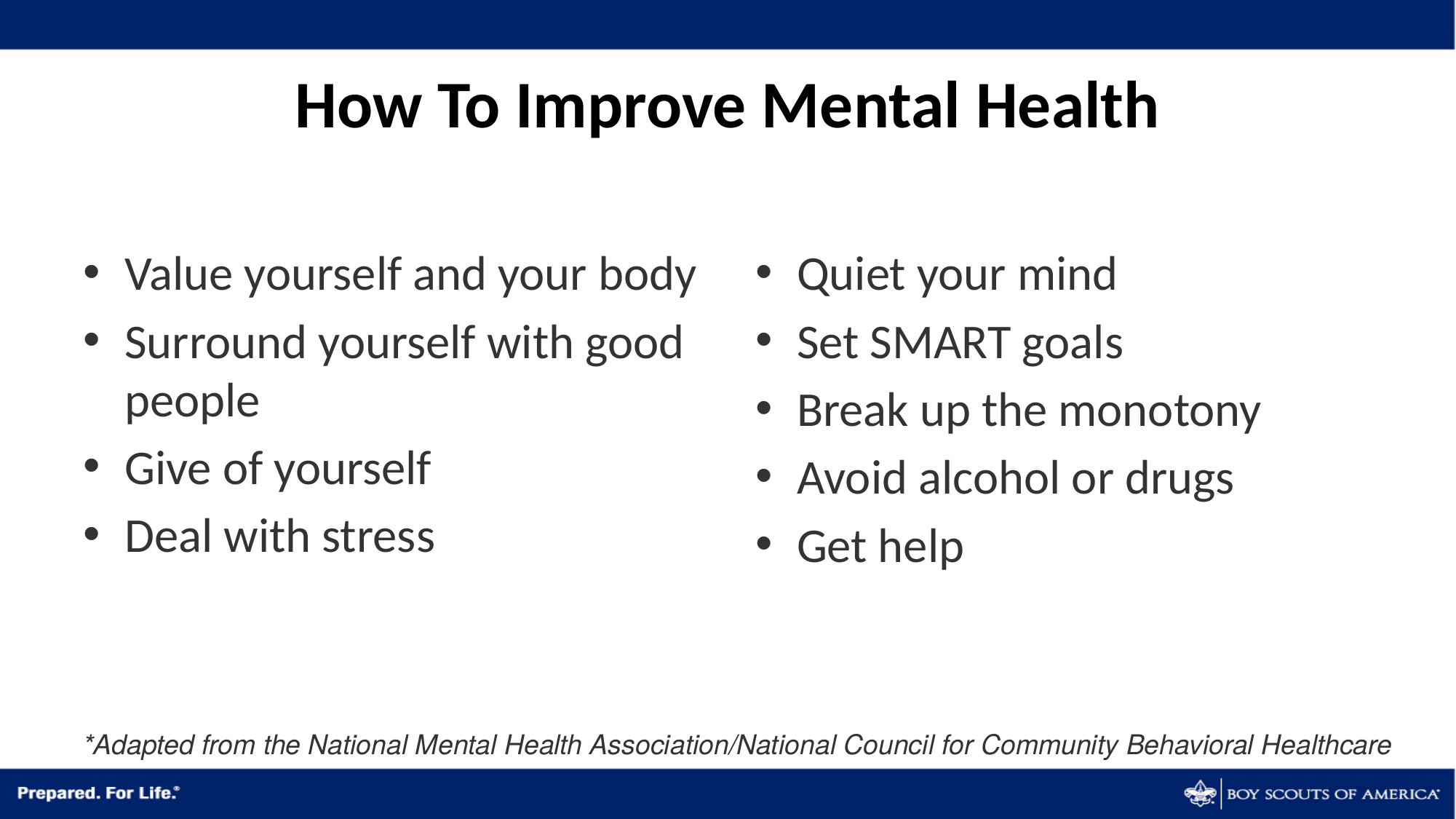

# How To Improve Mental Health
Value yourself and your body
Surround yourself with good people
Give of yourself
Deal with stress

Quiet your mind
Set SMART goals
Break up the monotony
Avoid alcohol or drugs
Get help

*Adapted from the National Mental Health Association/National Council for Community Behavioral Healthcare